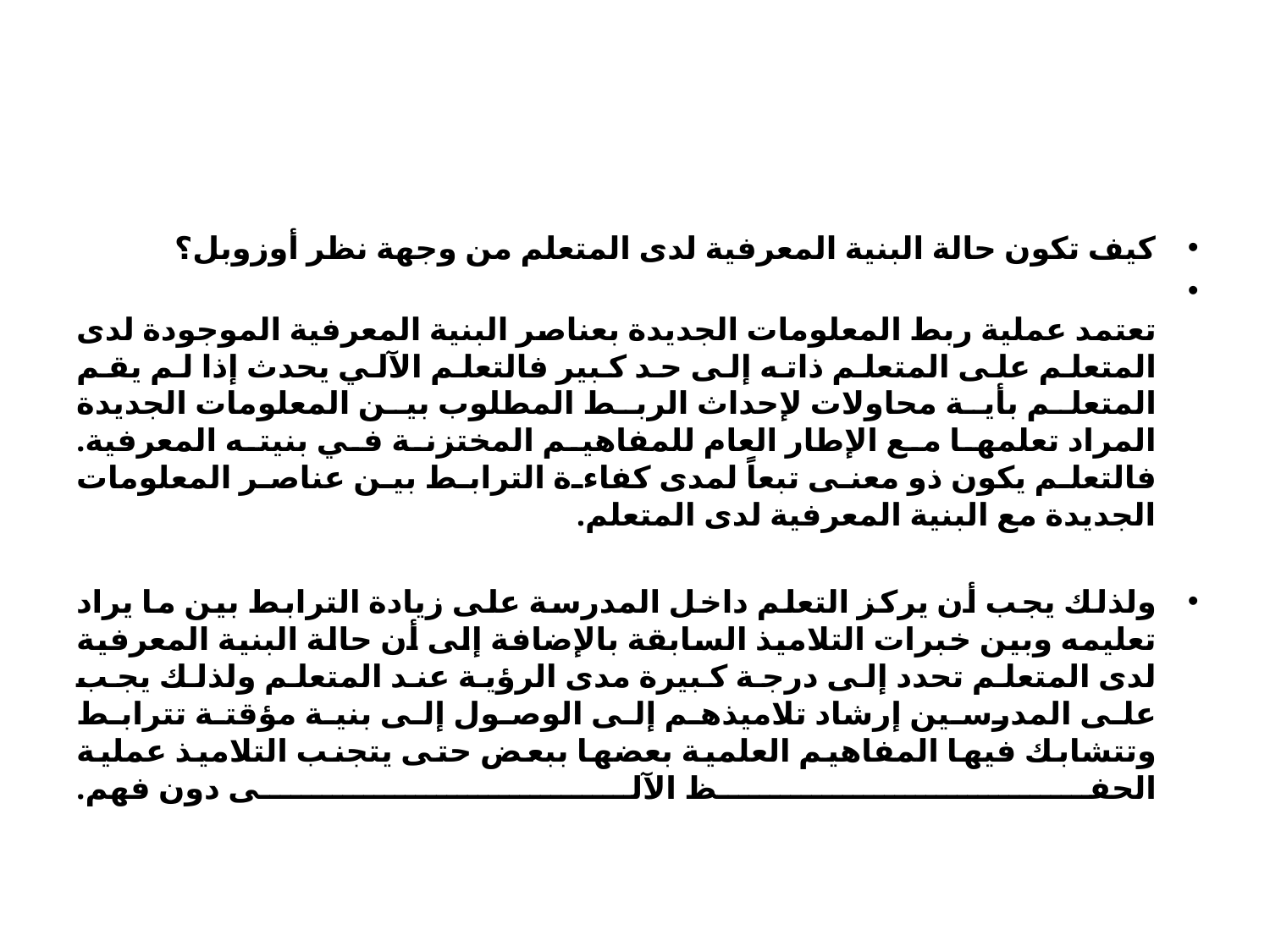

#
كيف تكون حالة البنية المعرفية لدى المتعلم من وجهة نظر أوزوبل؟
تعتمد عملية ربط المعلومات الجديدة بعناصر البنية المعرفية الموجودة لدى المتعلم على المتعلم ذاته إلى حد كبير فالتعلم الآلي يحدث إذا لم يقم المتعلم بأية محاولات لإحداث الربط المطلوب بين المعلومات الجديدة المراد تعلمها مع الإطار العام للمفاهيم المختزنة في بنيته المعرفية. فالتعلم يكون ذو معنى تبعاً لمدى كفاءة الترابط بين عناصر المعلومات الجديدة مع البنية المعرفية لدى المتعلم.

ولذلك يجب أن يركز التعلم داخل المدرسة على زيادة الترابط بين ما يراد تعليمه وبين خبرات التلاميذ السابقة بالإضافة إلى أن حالة البنية المعرفية لدى المتعلم تحدد إلى درجة كبيرة مدى الرؤية عند المتعلم ولذلك يجب على المدرسين إرشاد تلاميذهم إلى الوصول إلى بنية مؤقتة تترابط وتتشابك فيها المفاهيم العلمية بعضها ببعض حتى يتجنب التلاميذ عملية الحفظ الآلى دون فهم.